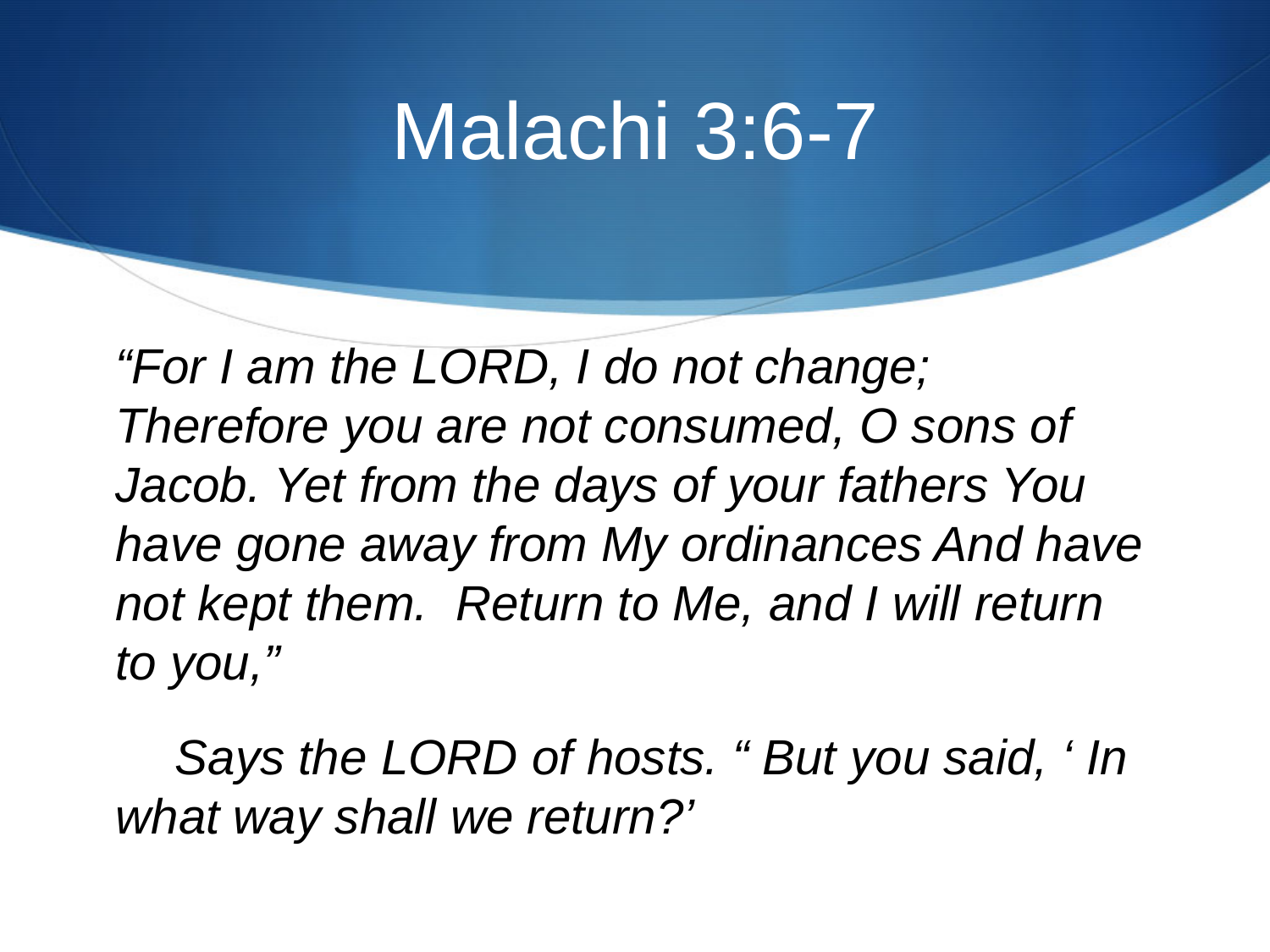

# Malachi 3:6-7
“For I am the LORD, I do not change; Therefore you are not consumed, O sons of Jacob. Yet from the days of your fathers You have gone away from My ordinances And have not kept them.  Return to Me, and I will return to you,”
      Says the LORD of hosts. “ But you said, ‘ In what way shall we return?’